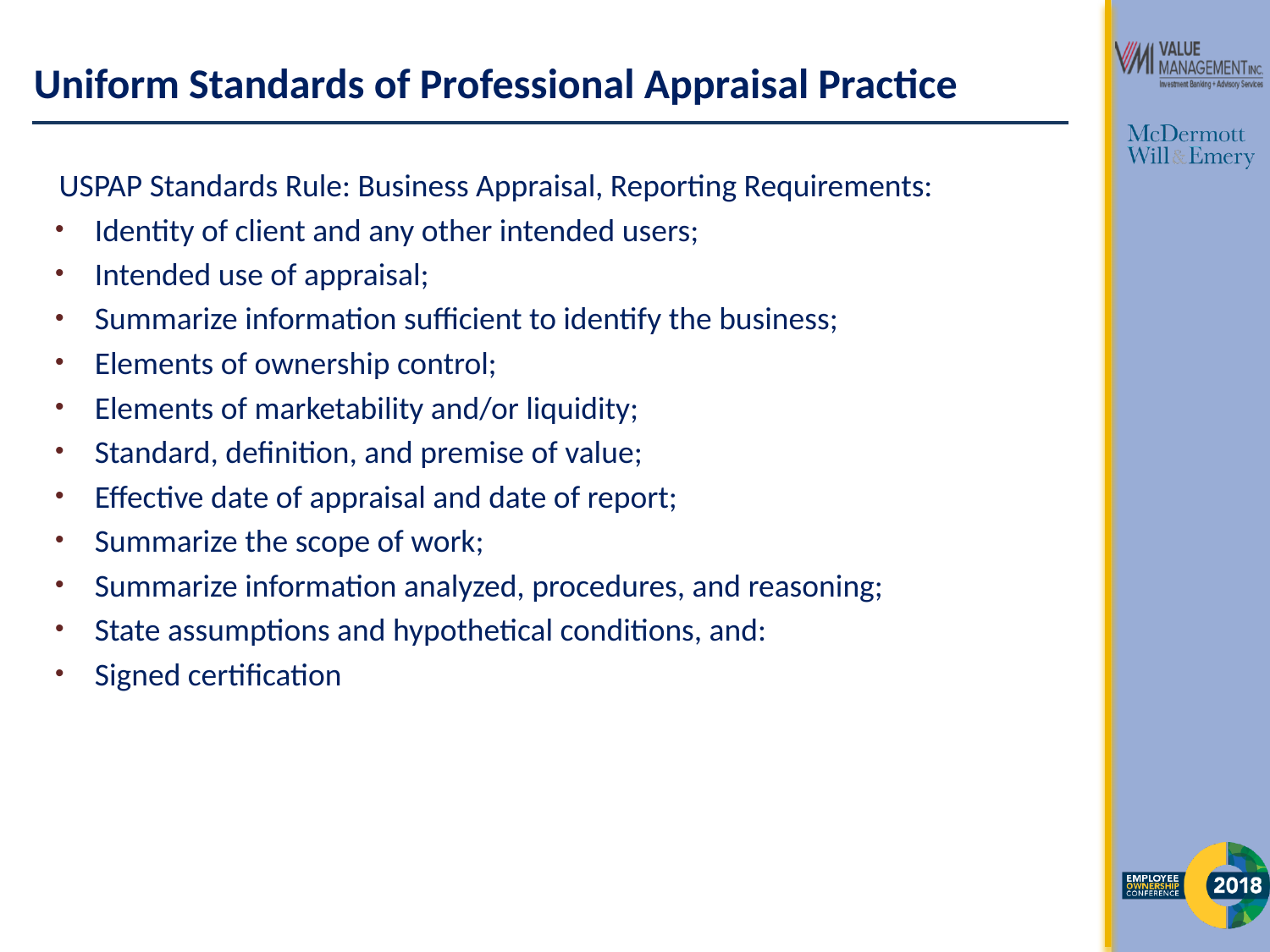

# Uniform Standards of Professional Appraisal Practice
USPAP Standards Rule: Business Appraisal, Reporting Requirements:
Identity of client and any other intended users;
Intended use of appraisal;
Summarize information sufficient to identify the business;
Elements of ownership control;
Elements of marketability and/or liquidity;
Standard, definition, and premise of value;
Effective date of appraisal and date of report;
Summarize the scope of work;
Summarize information analyzed, procedures, and reasoning;
State assumptions and hypothetical conditions, and:
Signed certification